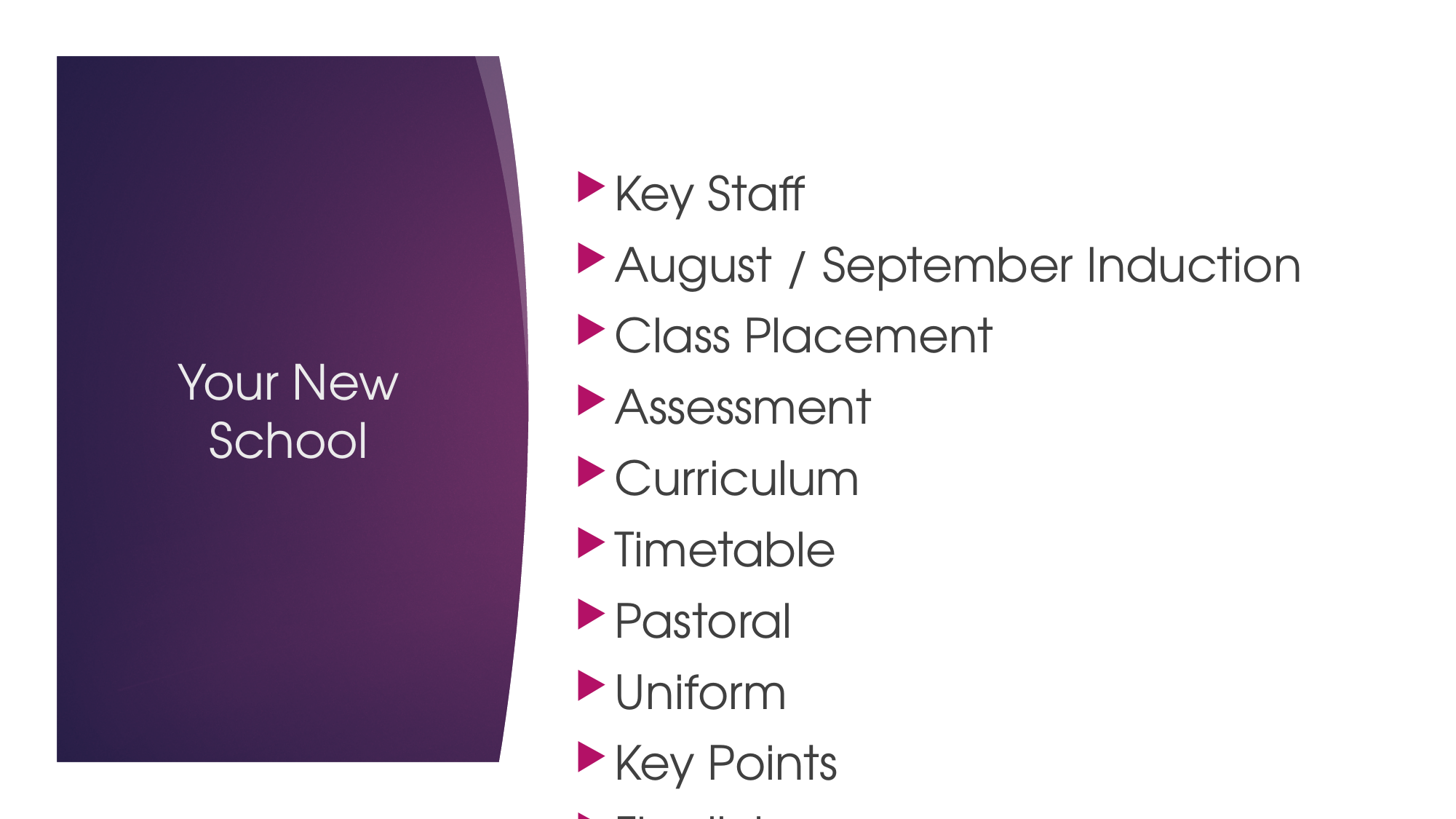

# Your New School
Key Staff
August / September Induction
Class Placement
Assessment
Curriculum
Timetable
Pastoral
Uniform
Key Points
Finally!